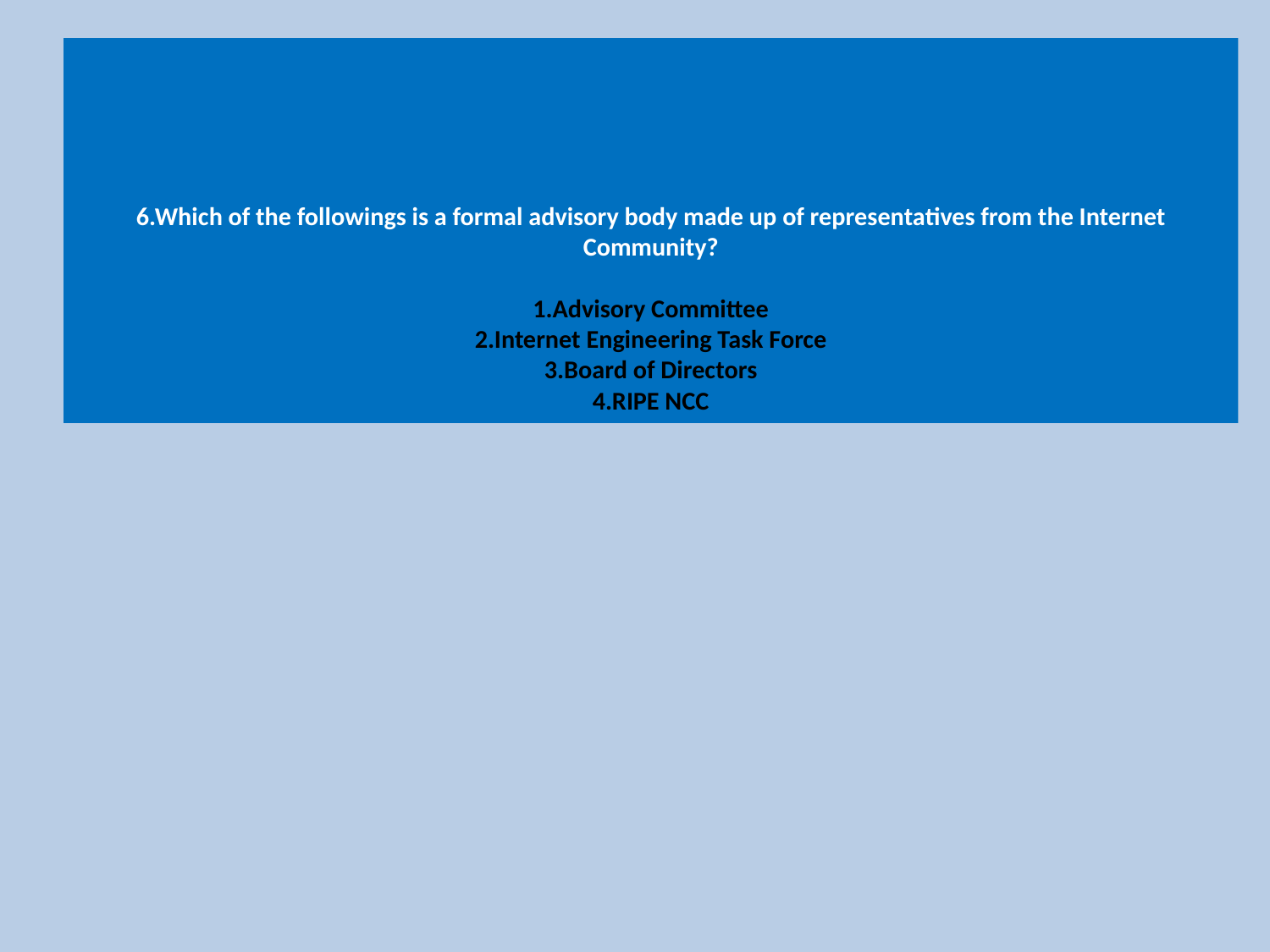

# 6.Which of the followings is a formal advisory body made up of representatives from the Internet Community? 1.Advisory Committee 2.Internet Engineering Task Force 3.Board of Directors 4.RIPE NCC